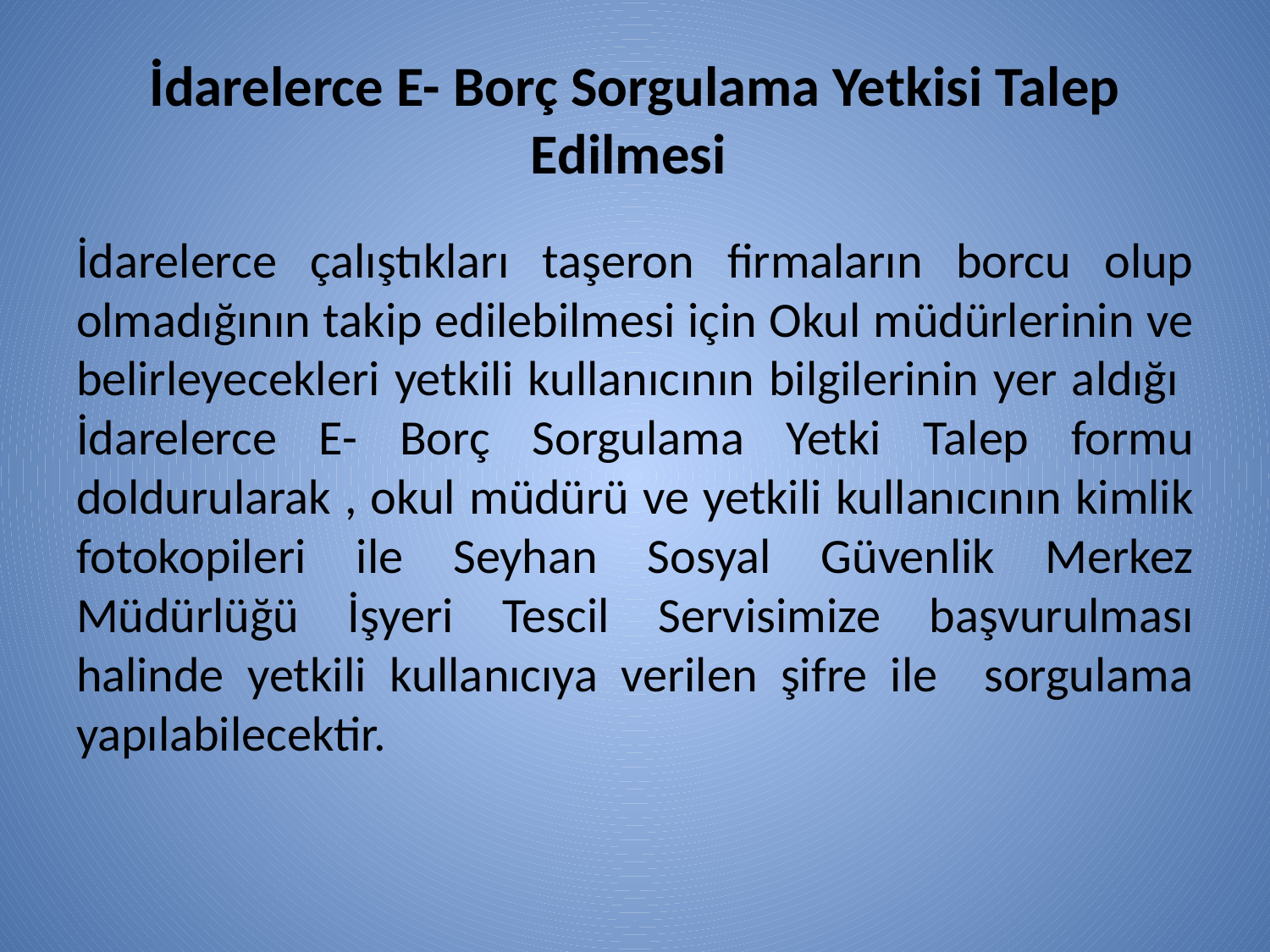

# İdarelerce E- Borç Sorgulama Yetkisi Talep Edilmesi
İdarelerce çalıştıkları taşeron firmaların borcu olup olmadığının takip edilebilmesi için Okul müdürlerinin ve belirleyecekleri yetkili kullanıcının bilgilerinin yer aldığı  İdarelerce E- Borç Sorgulama Yetki Talep formu doldurularak , okul müdürü ve yetkili kullanıcının kimlik fotokopileri ile Seyhan Sosyal Güvenlik Merkez Müdürlüğü İşyeri Tescil Servisimize başvurulması halinde yetkili kullanıcıya verilen şifre ile  sorgulama yapılabilecektir.